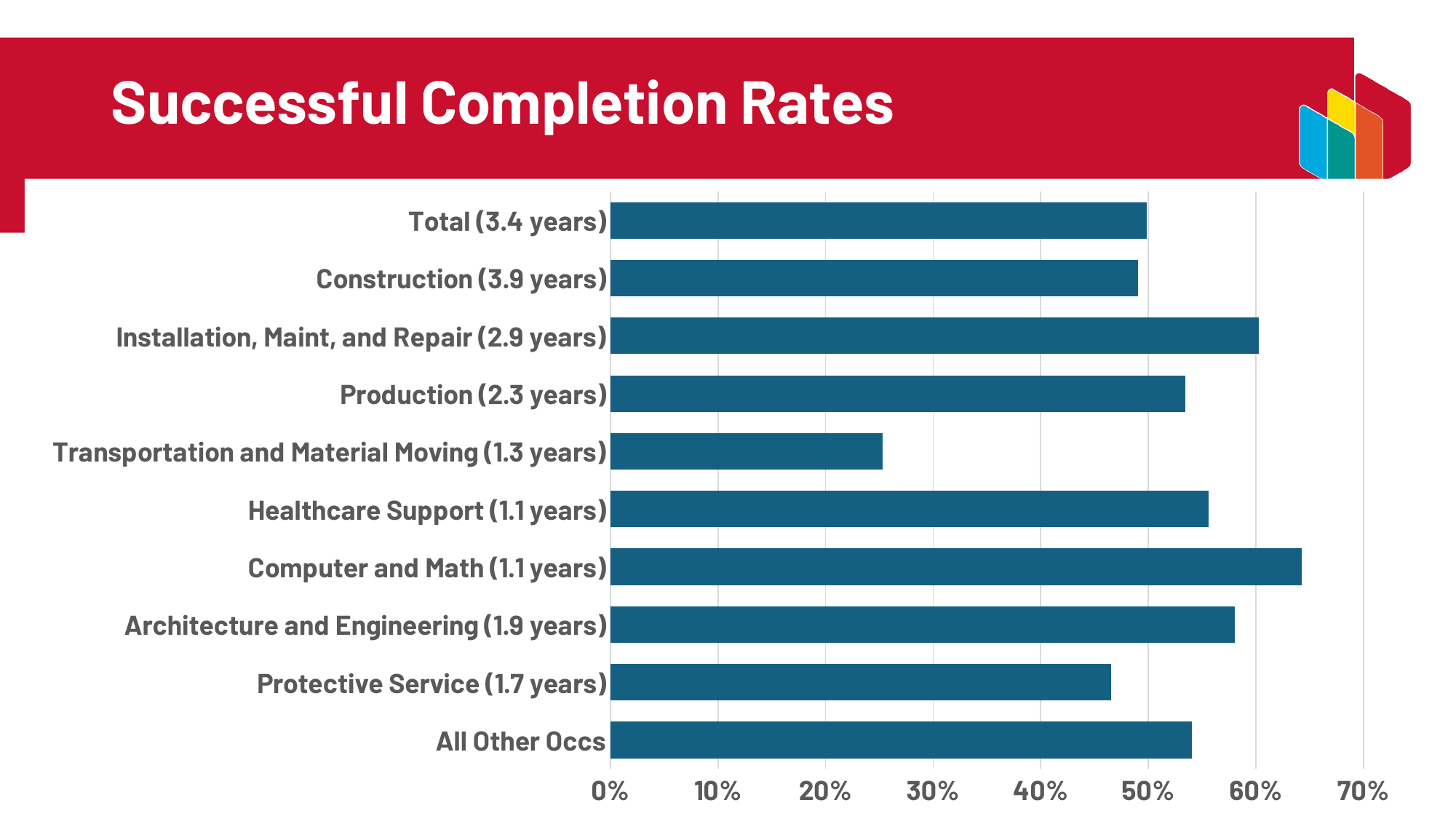

# Successful Completion Rates

### Chart

| Category | Completion Rate |
|---|---|
| All Other Occs | 0.5407023144453312 |
| Protective Service (1.7 years) | 0.46511627906976744 |
| Architecture and Engineering (1.9 years) | 0.5805084745762712 |
| Computer and Math (1.1 years) | 0.642433234421365 |
| Healthcare Support (1.1 years) | 0.5563025210084034 |
| Transportation and Material Moving (1.3 years) | 0.2533234859675037 |
| Production (2.3 years) | 0.5341555977229602 |
| Installation, Maint, and Repair (2.9 years) | 0.6028950122078828 |
| Construction (3.9 years) | 0.490194327887391 |
| Total (3.4 years) | 0.49831195138419987 |